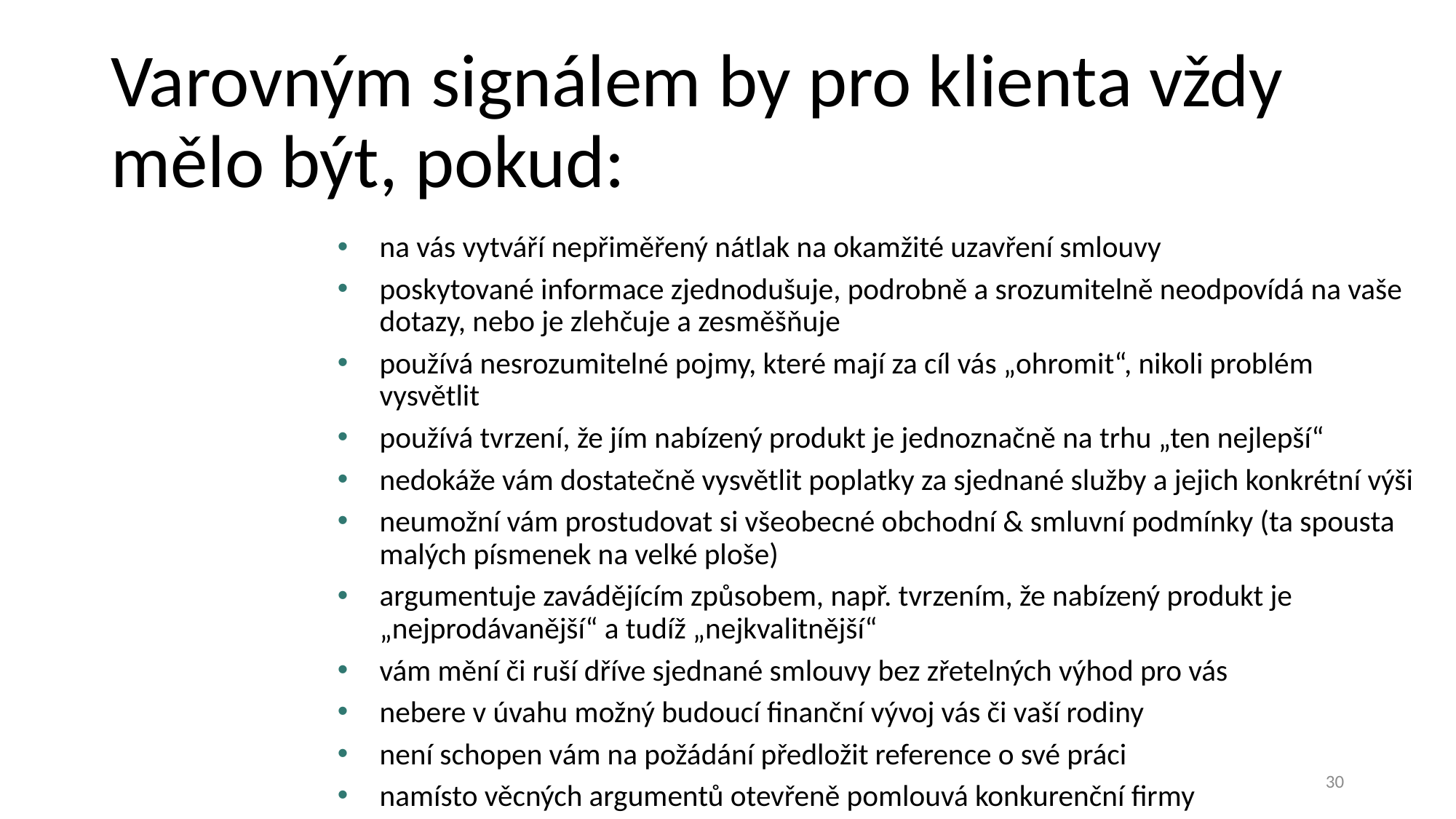

# Varovným signálem by pro klienta vždy mělo být, pokud:
na vás vytváří nepřiměřený nátlak na okamžité uzavření smlouvy
poskytované informace zjednodušuje, podrobně a srozumitelně neodpovídá na vaše dotazy, nebo je zlehčuje a zesměšňuje
používá nesrozumitelné pojmy, které mají za cíl vás „ohromit“, nikoli problém vysvětlit
používá tvrzení, že jím nabízený produkt je jednoznačně na trhu „ten nejlepší“
nedokáže vám dostatečně vysvětlit poplatky za sjednané služby a jejich konkrétní výši
neumožní vám prostudovat si všeobecné obchodní & smluvní podmínky (ta spousta malých písmenek na velké ploše)
argumentuje zavádějícím způsobem, např. tvrzením, že nabízený produkt je „nejprodávanější“ a tudíž „nejkvalitnější“
vám mění či ruší dříve sjednané smlouvy bez zřetelných výhod pro vás
nebere v úvahu možný budoucí finanční vývoj vás či vaší rodiny
není schopen vám na požádání předložit reference o své práci
namísto věcných argumentů otevřeně pomlouvá konkurenční firmy
30